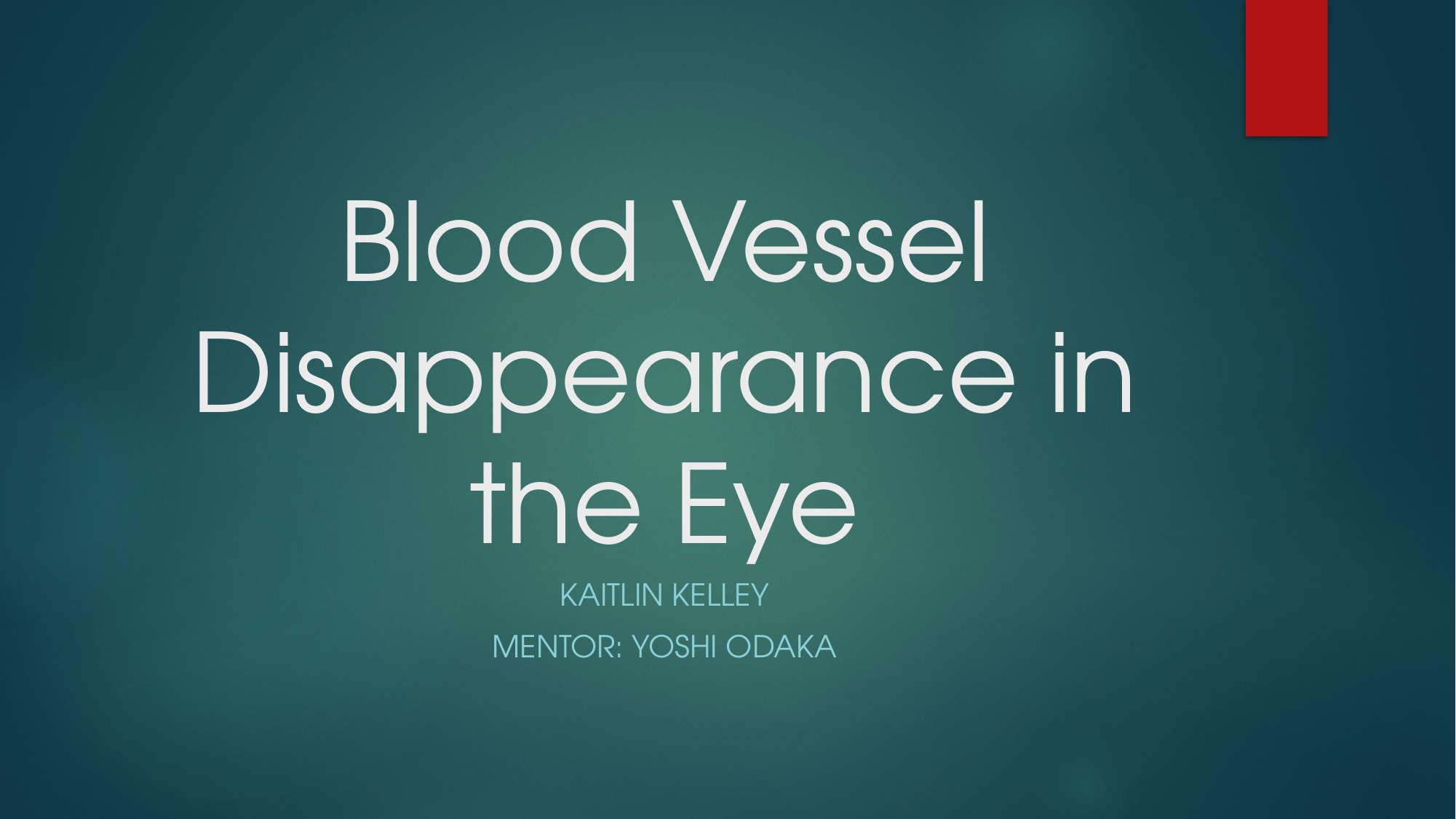

# Blood Vessel Disappearance in the Eye
Kaitlin Kelley
Mentor: Yoshi Odaka